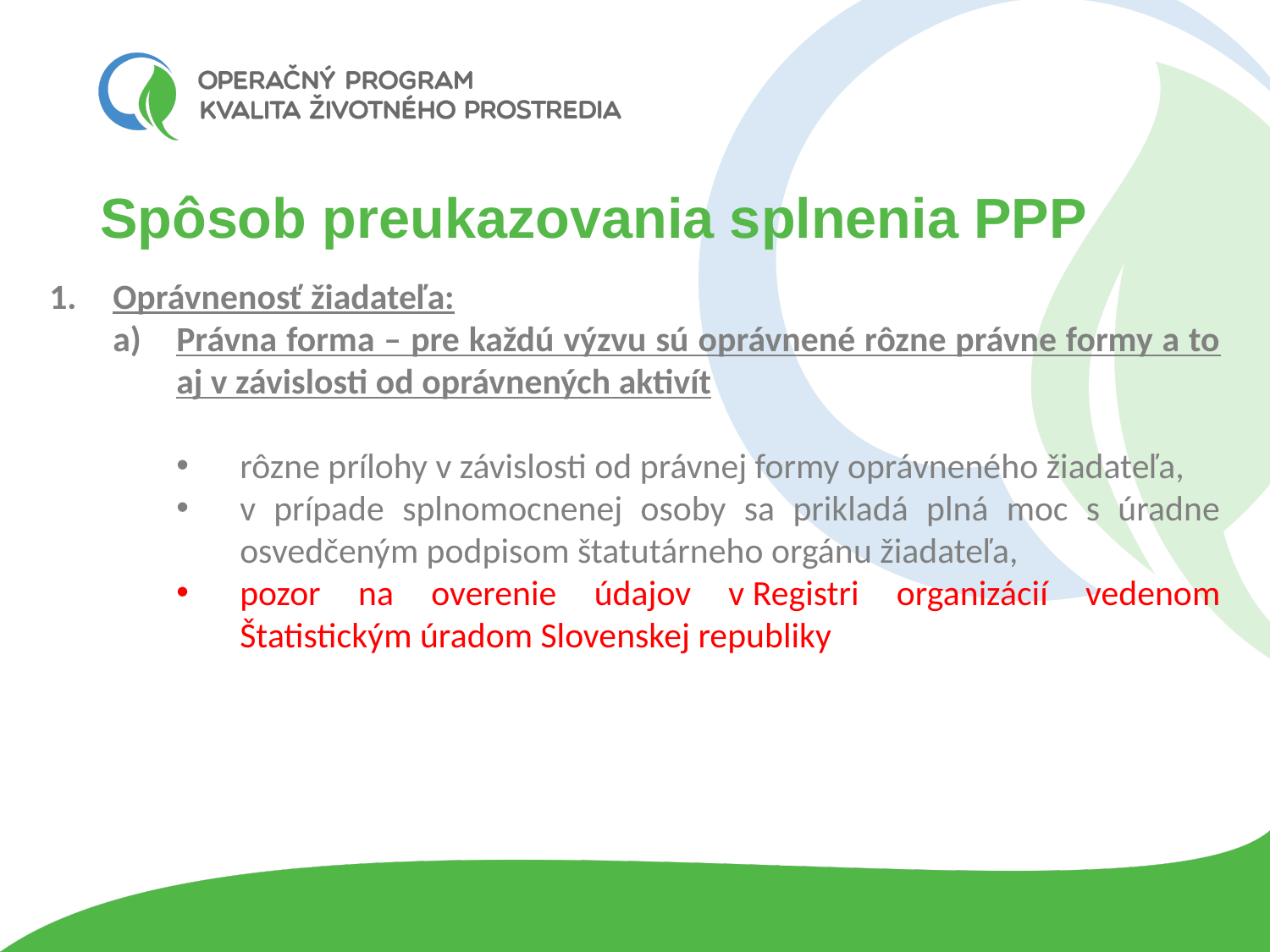

# Spôsob preukazovania splnenia PPP
Oprávnenosť žiadateľa:
Právna forma – pre každú výzvu sú oprávnené rôzne právne formy a to aj v závislosti od oprávnených aktivít

rôzne prílohy v závislosti od právnej formy oprávneného žiadateľa,
v prípade splnomocnenej osoby sa prikladá plná moc s úradne osvedčeným podpisom štatutárneho orgánu žiadateľa,
pozor na overenie údajov v Registri organizácií vedenom Štatistickým úradom Slovenskej republiky